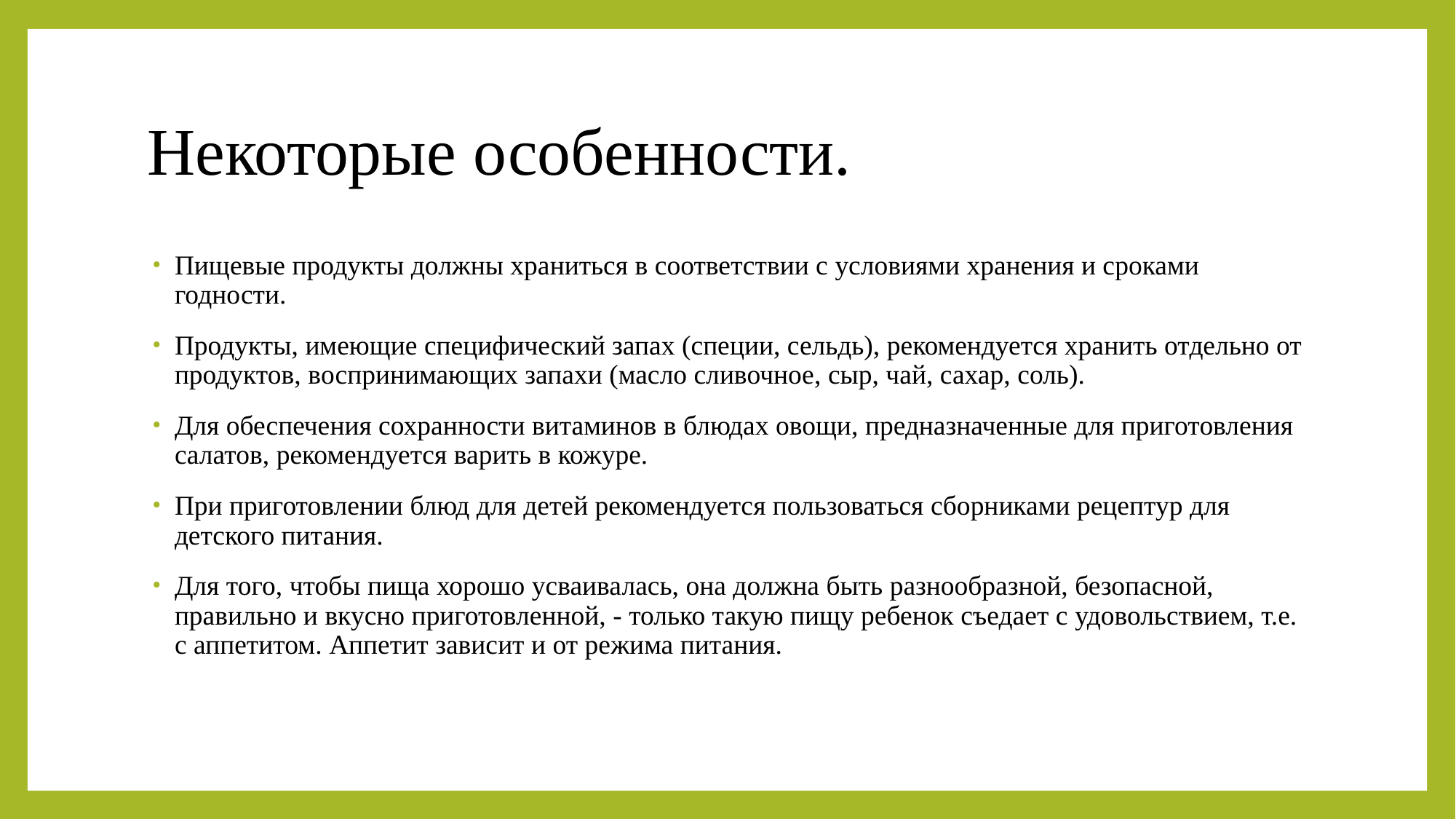

# Некоторые особенности.
Пищевые продукты должны храниться в соответствии с условиями хранения и сроками годности.
Продукты, имеющие специфический запах (специи, сельдь), рекомендуется хранить отдельно от продуктов, воспринимающих запахи (масло сливочное, сыр, чай, сахар, соль).
Для обеспечения сохранности витаминов в блюдах овощи, предназначенные для приготовления салатов, рекомендуется варить в кожуре.
При приготовлении блюд для детей рекомендуется пользоваться сборниками рецептур для детского питания.
Для того, чтобы пища хорошо усваивалась, она должна быть разнообразной, безопасной, правильно и вкусно приготовленной, - только такую пищу ребенок съедает с удовольствием, т.е. с аппетитом. Аппетит зависит и от режима питания.